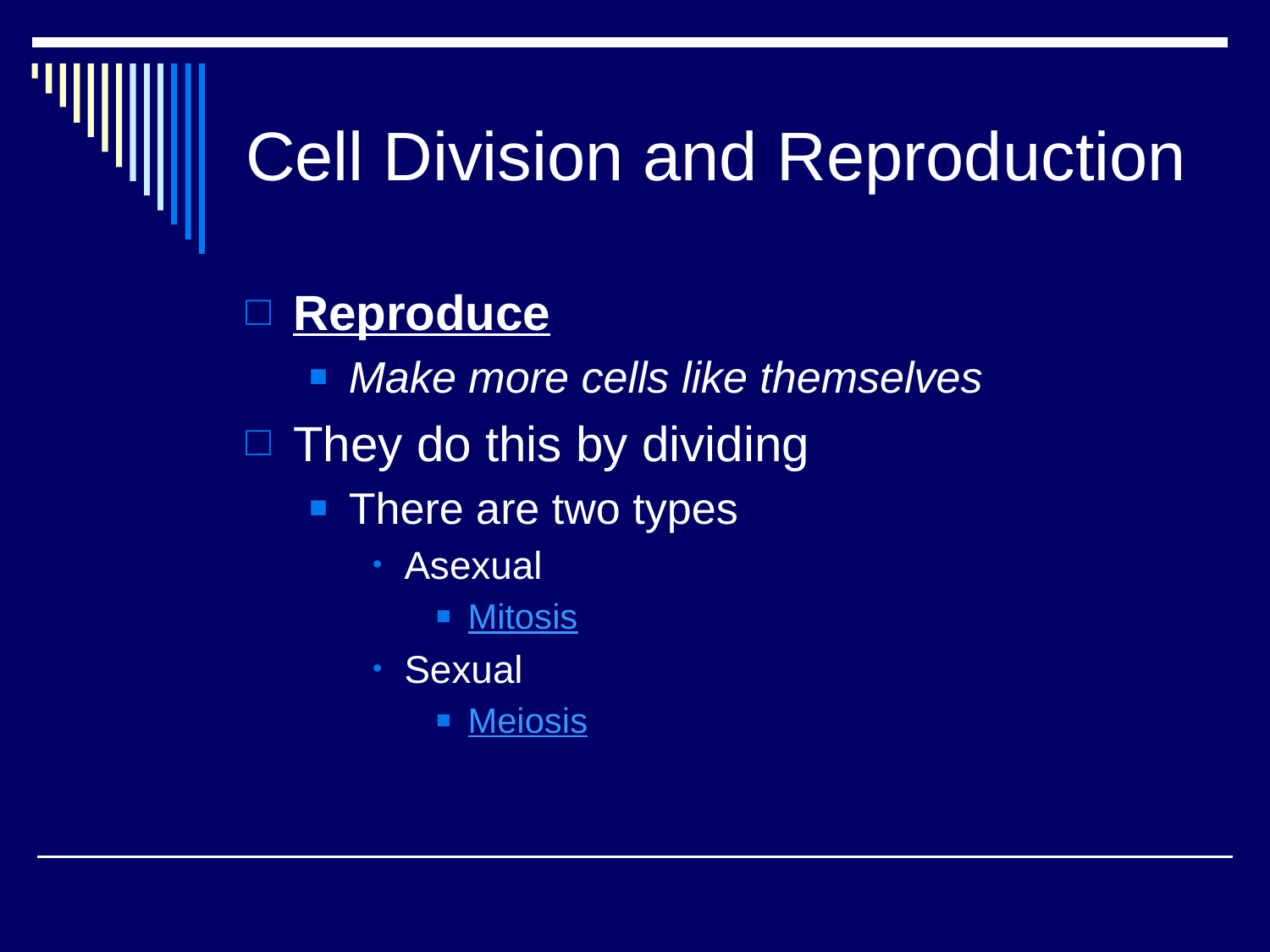

# Cell Division and Reproduction
Reproduce
Make more cells like themselves
They do this by dividing
There are two types
Asexual
Mitosis
Sexual
Meiosis